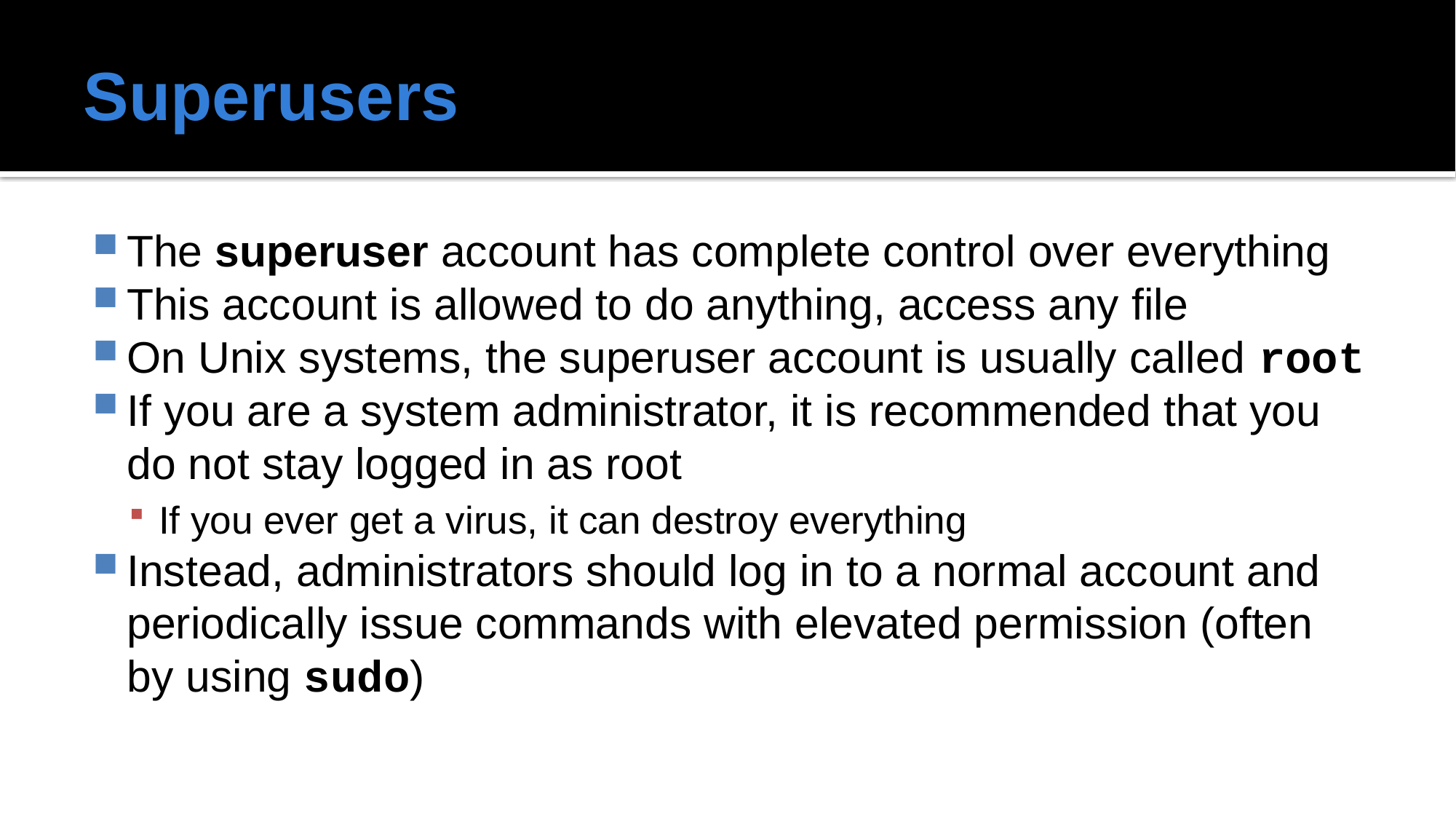

# Superusers
The superuser account has complete control over everything
This account is allowed to do anything, access any file
On Unix systems, the superuser account is usually called root
If you are a system administrator, it is recommended that you do not stay logged in as root
If you ever get a virus, it can destroy everything
Instead, administrators should log in to a normal account and periodically issue commands with elevated permission (often by using sudo)